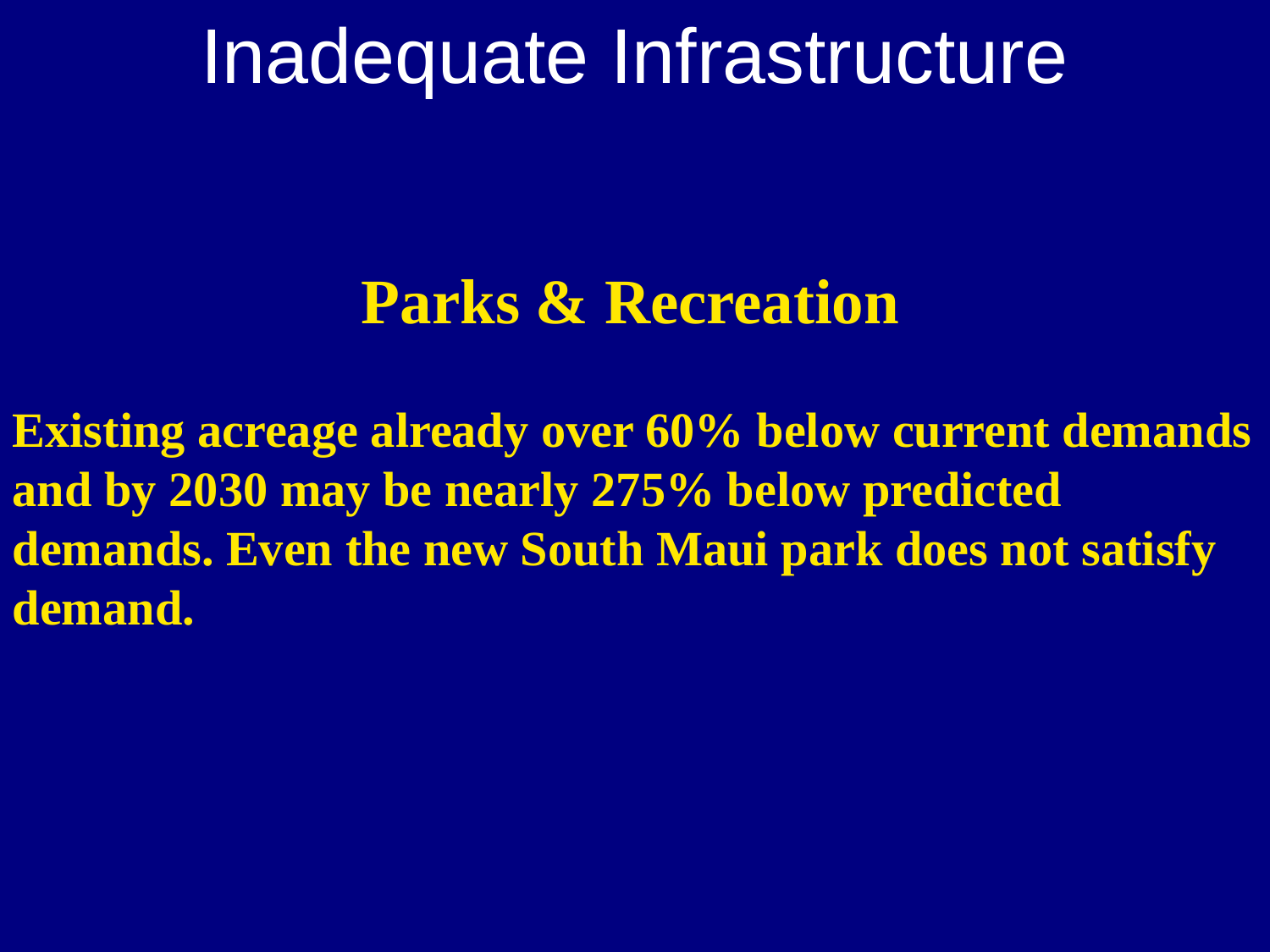

Inadequate Infrastructure
Parks & Recreation
Existing acreage already over 60% below current demands and by 2030 may be nearly 275% below predicted demands. Even the new South Maui park does not satisfy demand.